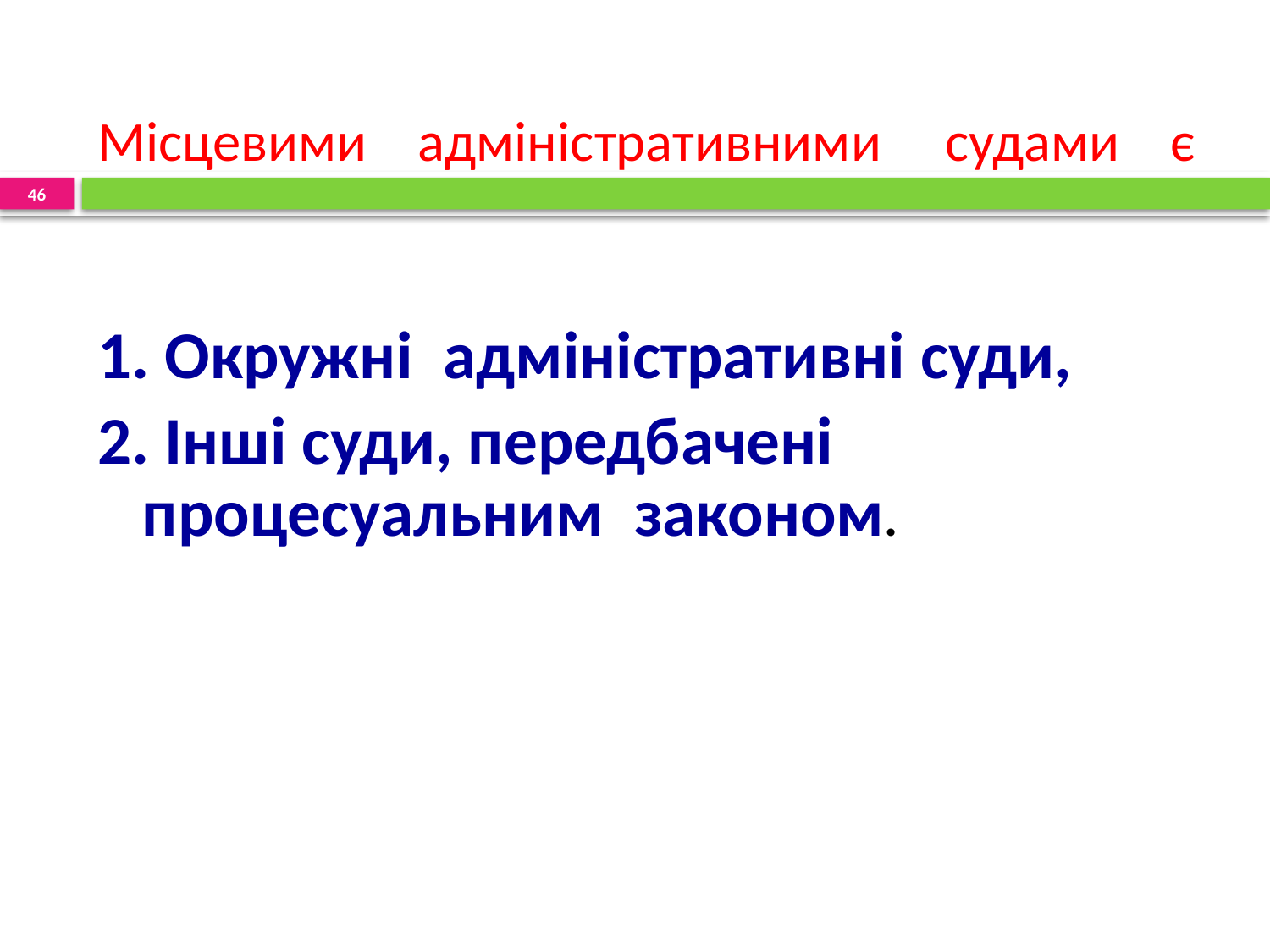

# Місцевими    адміністративними     судами    є
46

1. Окружні  адміністративні суди,
2. Інші суди, передбачені процесуальним  законом.